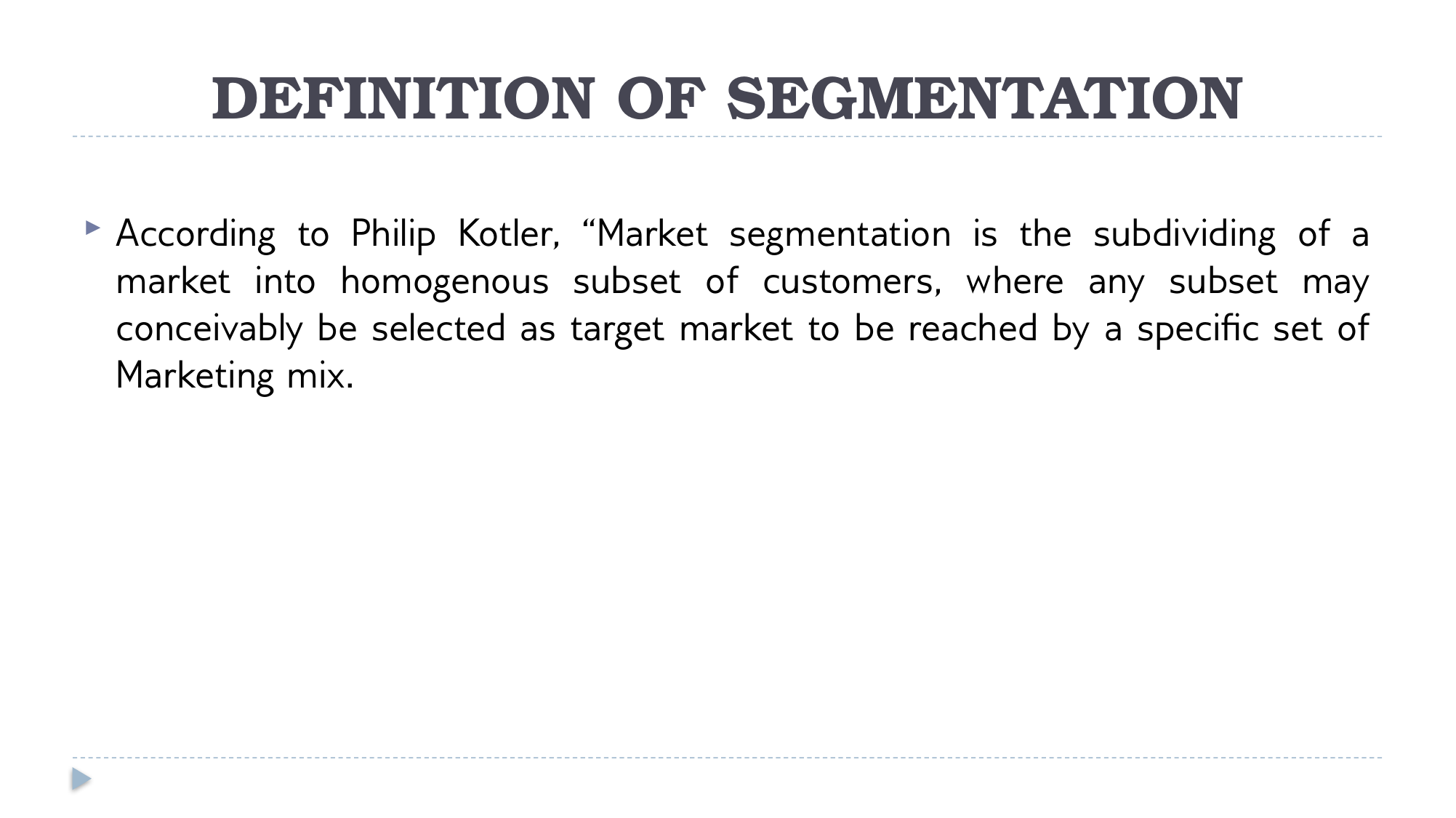

# DEFINITION OF SEGMENTATION

According to Philip Kotler, “Market segmentation is the subdividing of a market into homogenous subset of customers, where any subset may conceivably be selected as target market to be reached by a specific set of Marketing mix.